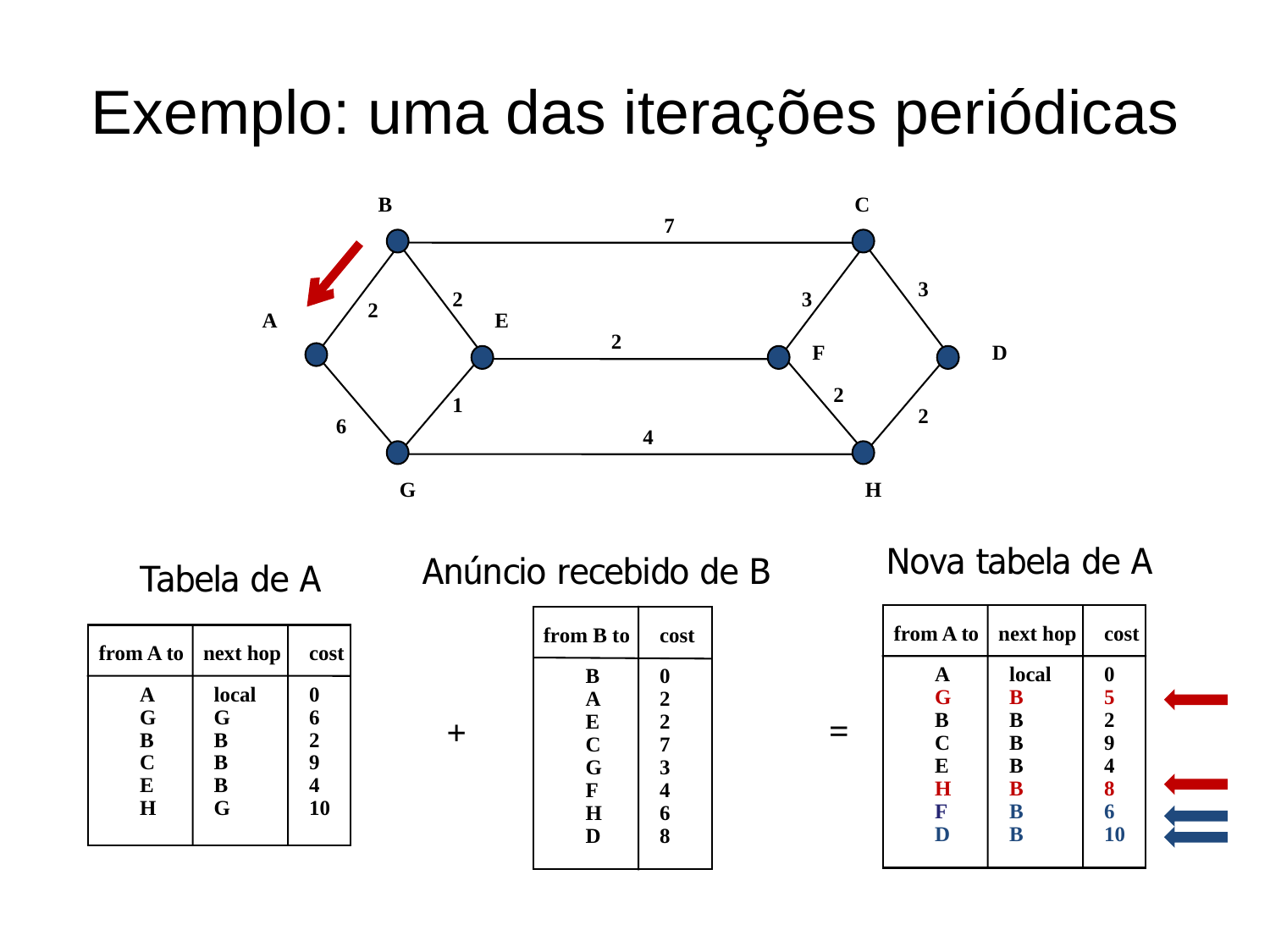

# Exemplo: uma das iterações periódicas
B
C
7

3
2
3
2
A
E
2
F
D

2
1
2
6
4

G
H
Anúncio recebido de B

from B to
cost

B
A
E
C
G
F
H
D
0
2
2
7
3
4
6
8

+
Nova tabela de A

from A to
next hop
cost

local
B
B
B
B
B
B
B

0
5
2
9
4
8
6
10

A
G
B
C
E
H
F
D

=

Tabela de A

from A to
next hop
cost

A
G
B
C
E
H
local
G
B
B
B
G
0
6
2
9
4
10